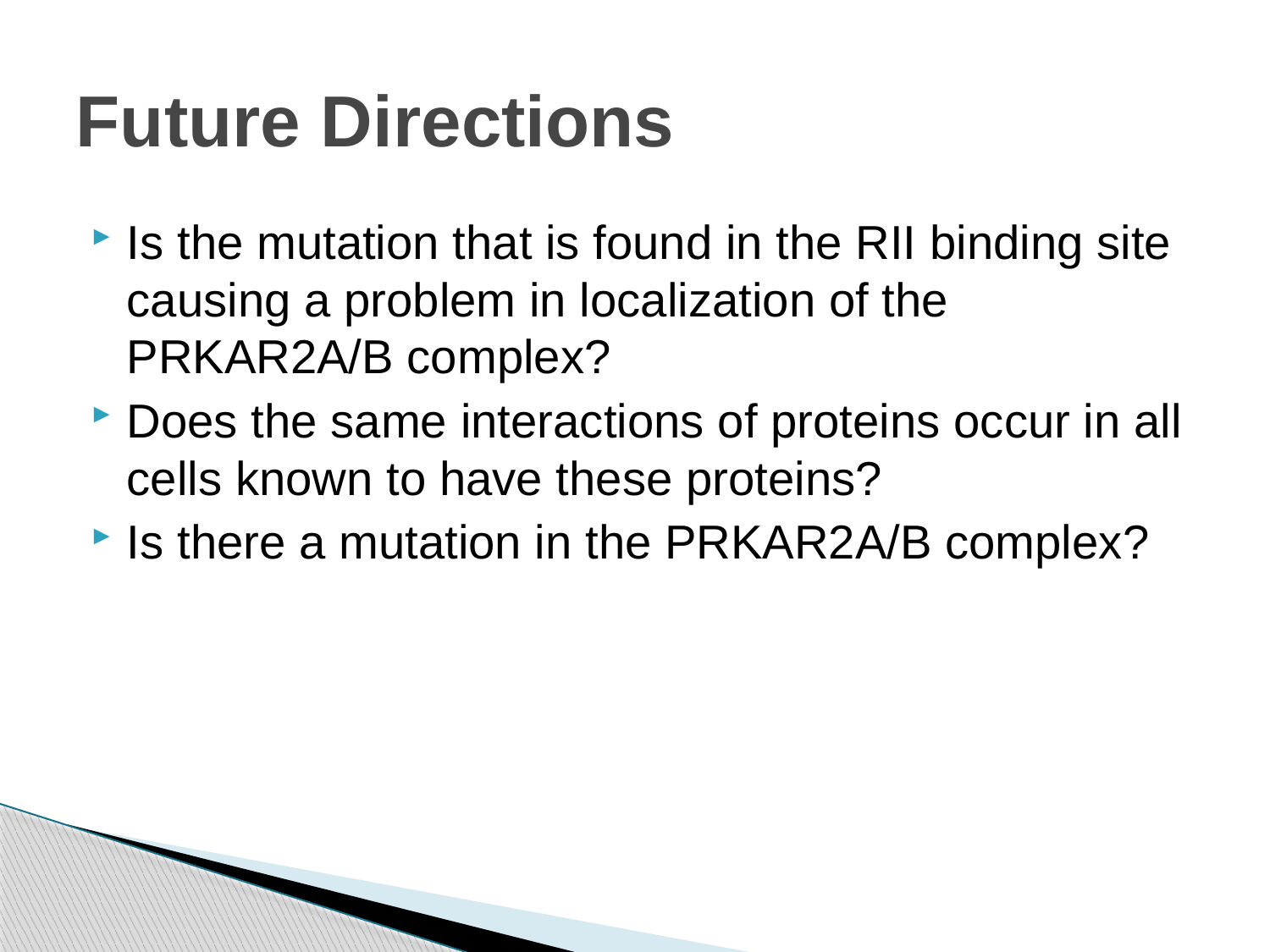

# Future Directions
Is the mutation that is found in the RII binding site causing a problem in localization of the PRKAR2A/B complex?
Does the same interactions of proteins occur in all cells known to have these proteins?
Is there a mutation in the PRKAR2A/B complex?